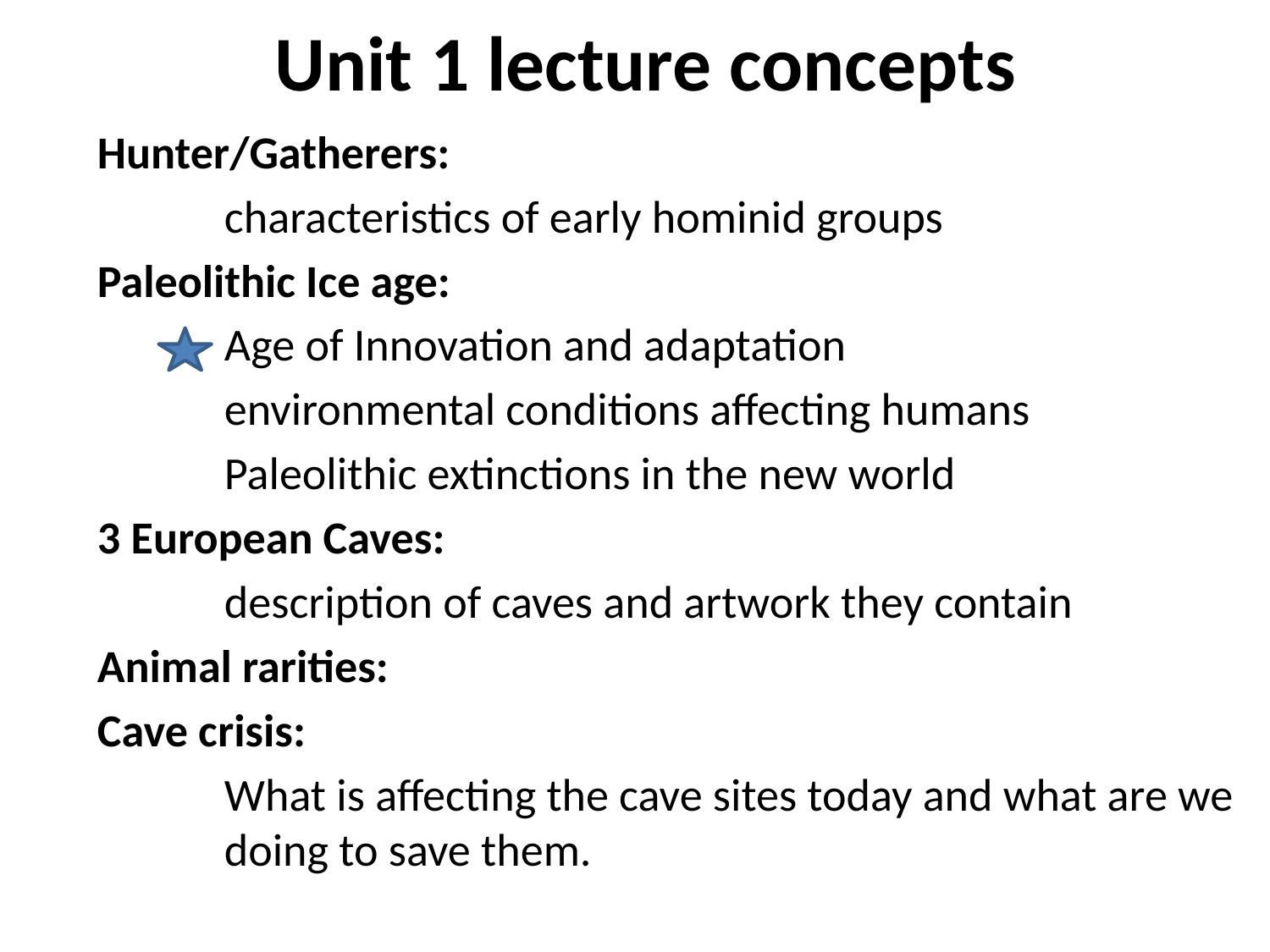

# Unit 1 lecture concepts
Hunter/Gatherers:
	characteristics of early hominid groups
Paleolithic Ice age:
	Age of Innovation and adaptation
	environmental conditions affecting humans
	Paleolithic extinctions in the new world
3 European Caves:
	description of caves and artwork they contain
Animal rarities:
Cave crisis:
	What is affecting the cave sites today and what are we 	doing to save them.